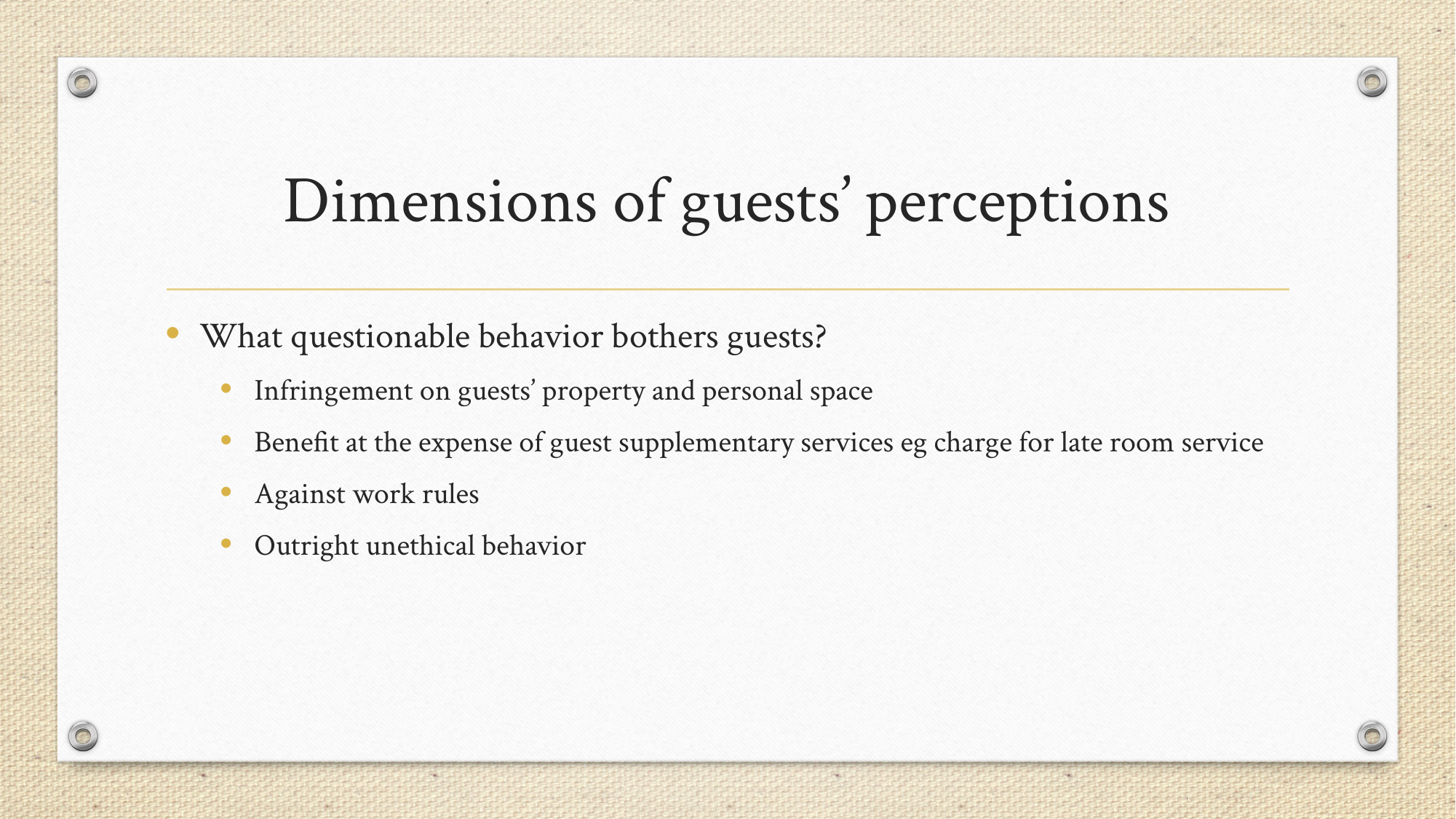

# Dimensions of guests’ perceptions
What questionable behavior bothers guests?
Infringement on guests’ property and personal space
Benefit at the expense of guest supplementary services eg charge for late room service
Against work rules
Outright unethical behavior